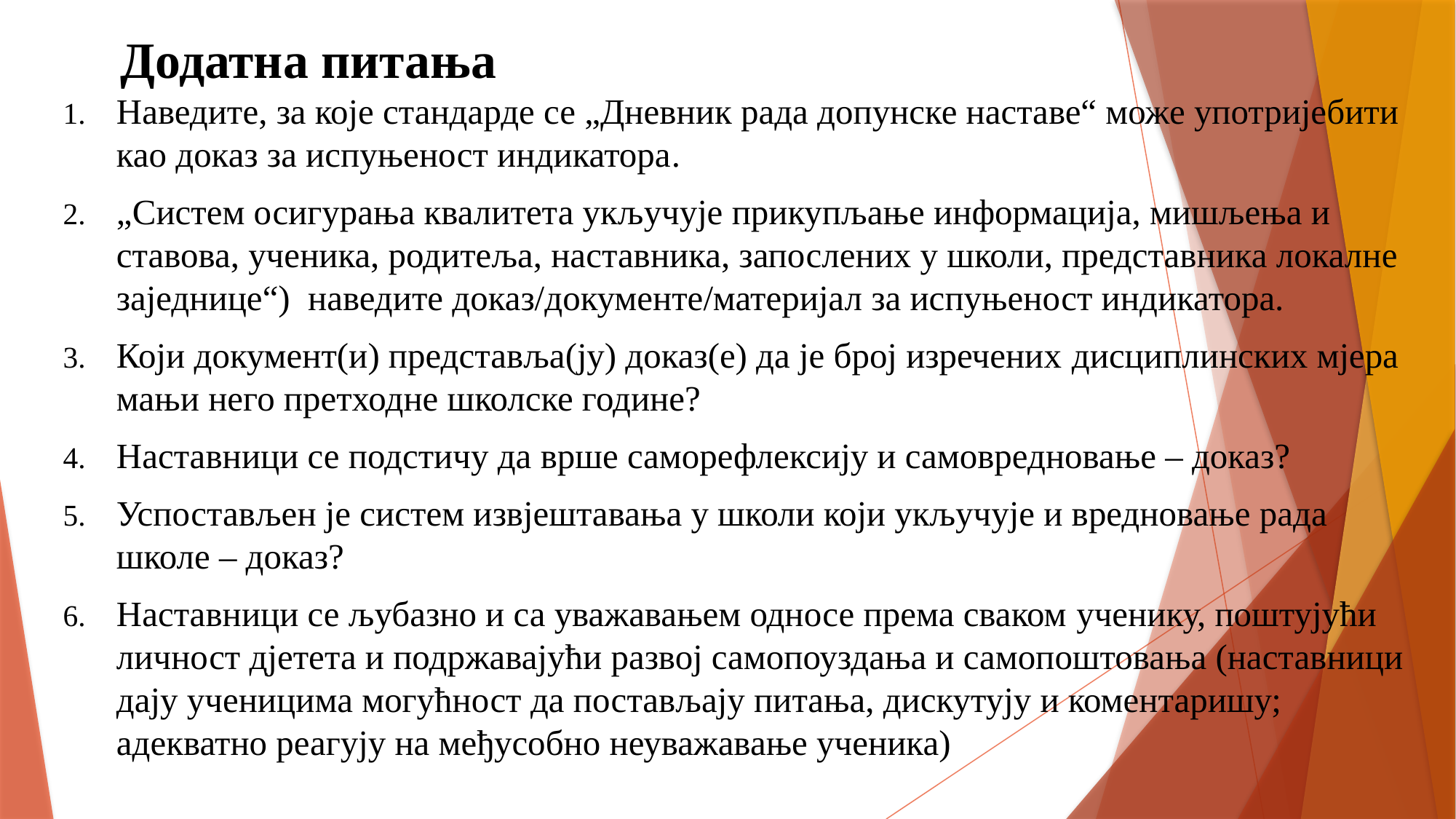

# Додатна питања
Наведите, за које стандарде се „Дневник рада допунске наставе“ може употријебити као доказ за испуњеност индикатора.
„Систем осигурања квалитета укључује прикупљање информација, мишљења и ставова, ученика, родитеља, наставника, запослених у школи, представника локалне заједнице“)  наведите доказ/документе/материјал за испуњеност индикатора.
Који документ(и) представља(ју) доказ(е) да је број изречених дисциплинских мјера мањи него претходне школске године?
Наставници се подстичу да врше саморефлексију и самовредновање – доказ?
Успостављен је систем извјештавања у школи који укључује и вредновање рада школе – доказ?
Наставници се љубазно и са уважавањем односе према сваком ученику, поштујући личност дјетета и подржавајући развој самопоуздања и самопоштовања (наставници дају ученицима могућност да постављају питања, дискутују и коментаришу; адекватно реагују на међусобно неуважавање ученика)